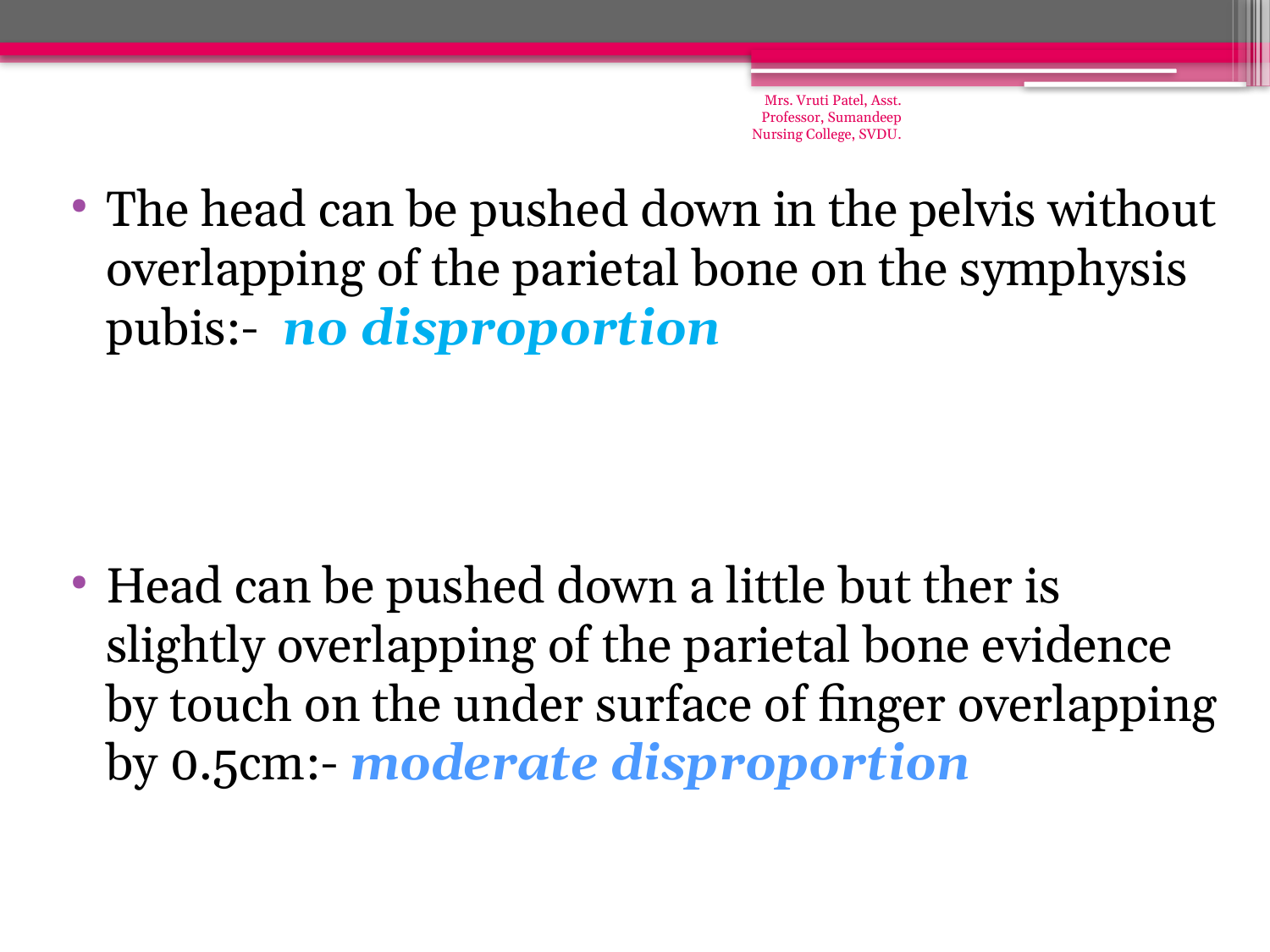

Mrs. Vruti Patel, Asst. Professor, Sumandeep Nursing College, SVDU.

The head can be pushed down in the pelvis without overlapping of the parietal bone on the symphysis pubis:-  no disproportion

Head can be pushed down a little but ther is slightly overlapping of the parietal bone evidence by touch on the under surface of finger overlapping by 0.5cm:- moderate disproportion

#